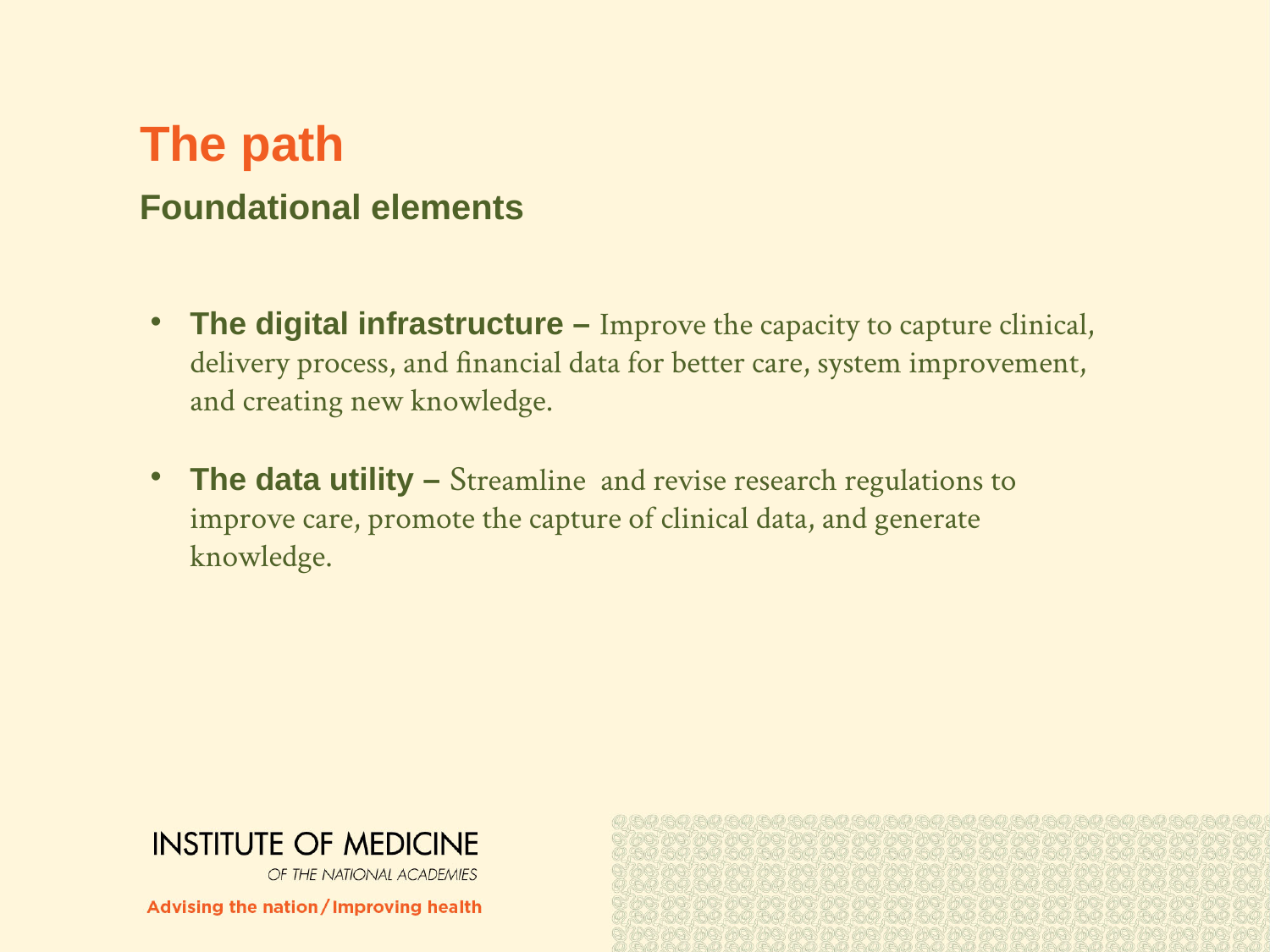

# The path
Foundational elements
The digital infrastructure – Improve the capacity to capture clinical, delivery process, and financial data for better care, system improvement, and creating new knowledge.

The data utility – Streamline  and revise research regulations to improve care, promote the capture of clinical data, and generate knowledge.